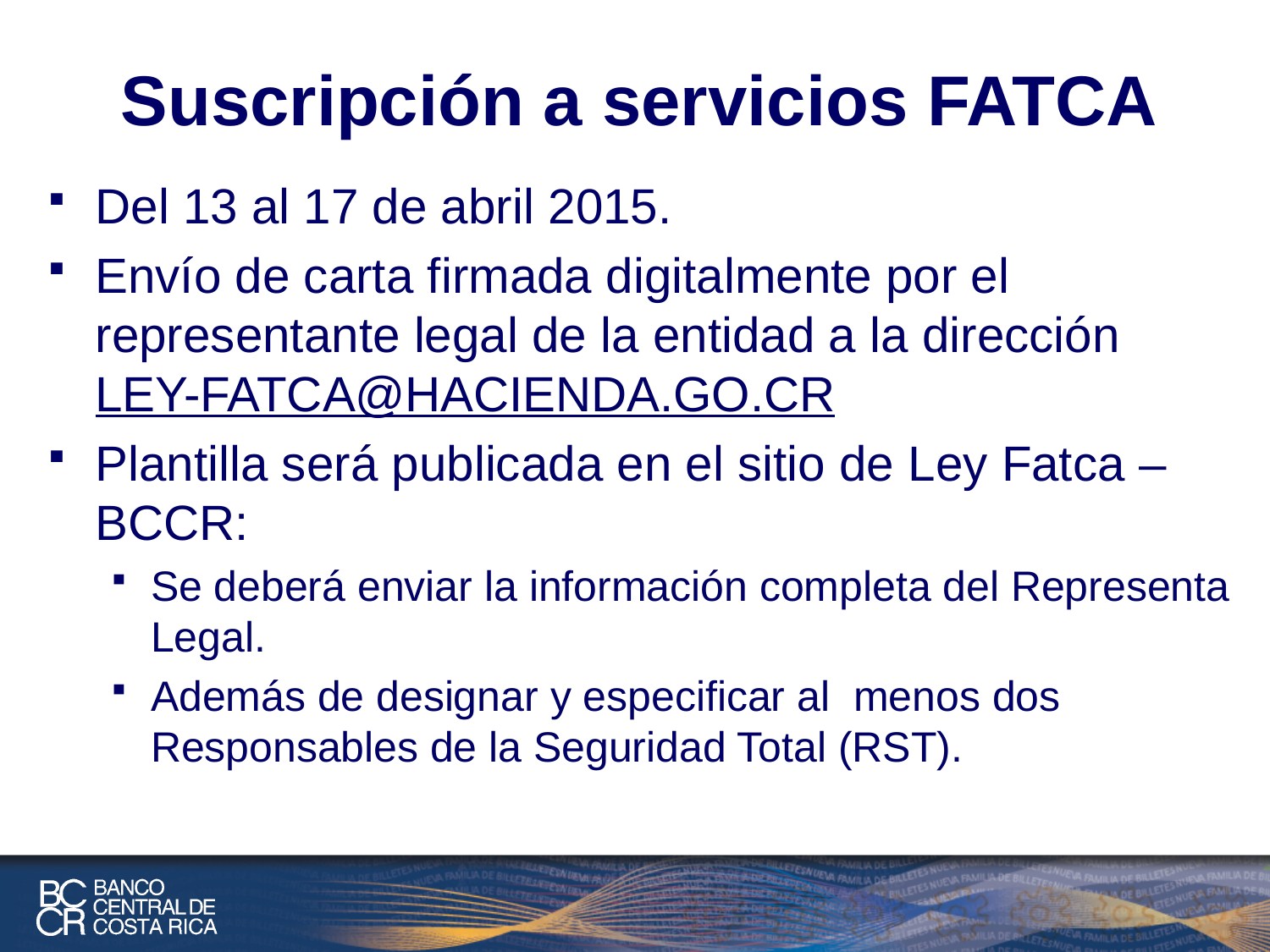

# Suscripción a servicios FATCA
Del 13 al 17 de abril 2015.
Envío de carta firmada digitalmente por el representante legal de la entidad a la dirección LEY-FATCA@HACIENDA.GO.CR
Plantilla será publicada en el sitio de Ley Fatca – BCCR: www.bccr.fi.cr/fatca
Se deberá enviar la información completa del Representa Legal.
Además de designar y especificar al  menos dos  Responsables de la Seguridad Total (RST).